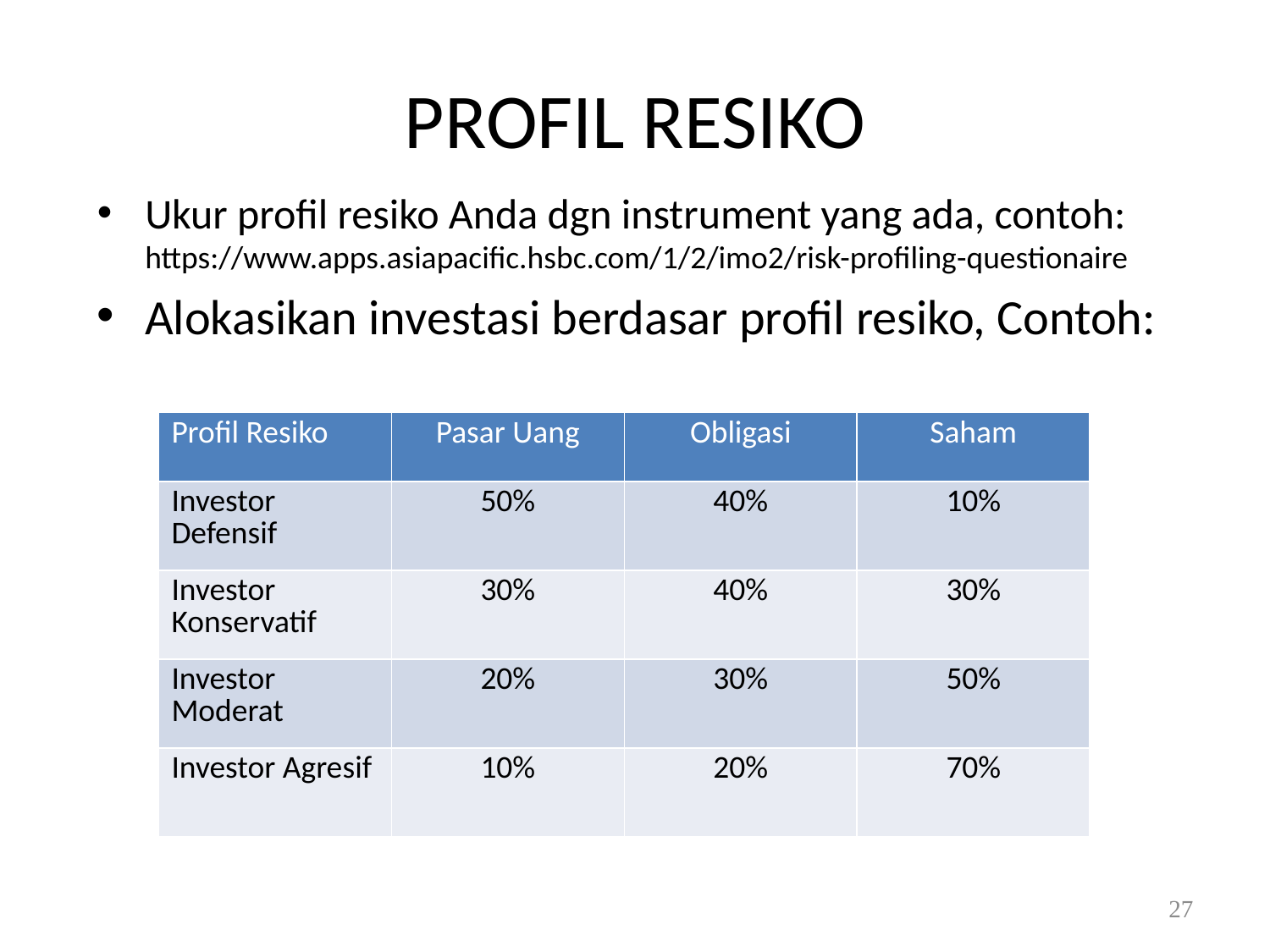

# PROFIL RESIKO
Ukur profil resiko Anda dgn instrument yang ada, contoh: https://www.apps.asiapacific.hsbc.com/1/2/imo2/risk-profiling-questionaire
Alokasikan investasi berdasar profil resiko, Contoh:

| Profil Resiko | Pasar Uang | Obligasi | Saham |
| --- | --- | --- | --- |
| Investor Defensif | 50% | 40% | 10% |
| Investor Konservatif | 30% | 40% | 30% |
| Investor Moderat | 20% | 30% | 50% |
| Investor Agresif | 10% | 20% | 70% |
27